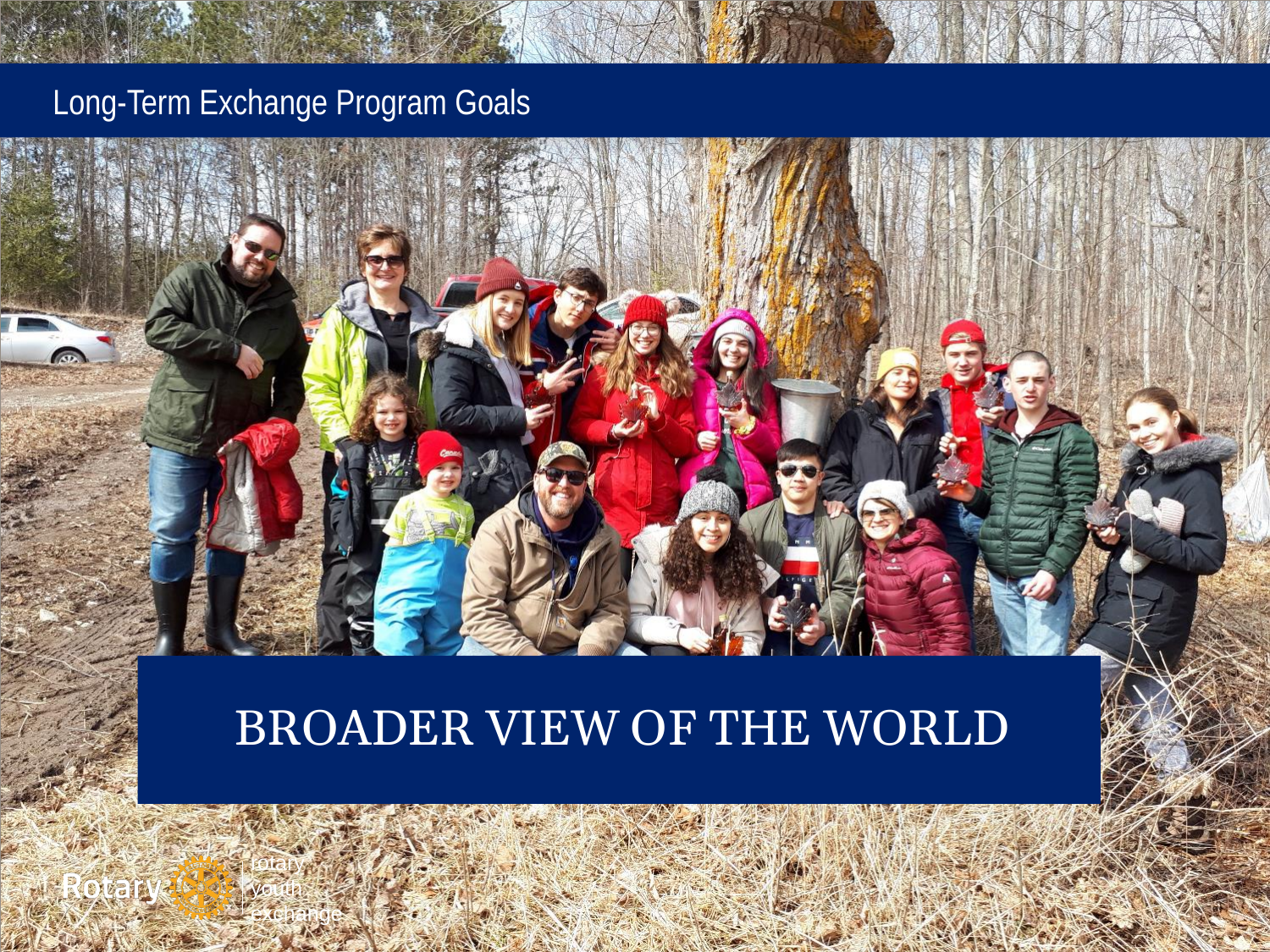

# Long-Term Exchange Program Goals
Broader View of the World